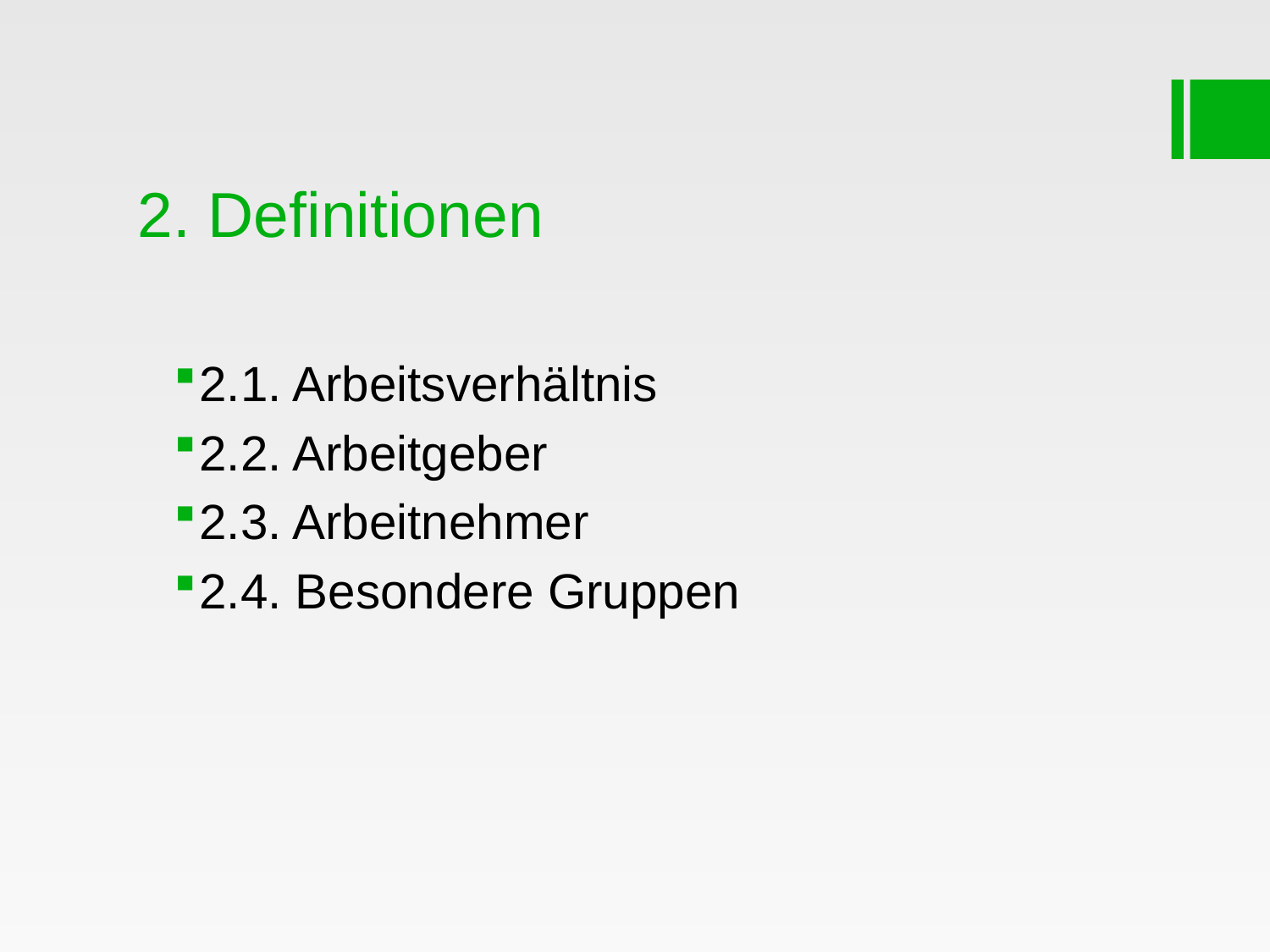

# 2. Definitionen
2.1. Arbeitsverhältnis
2.2. Arbeitgeber
2.3. Arbeitnehmer
2.4. Besondere Gruppen